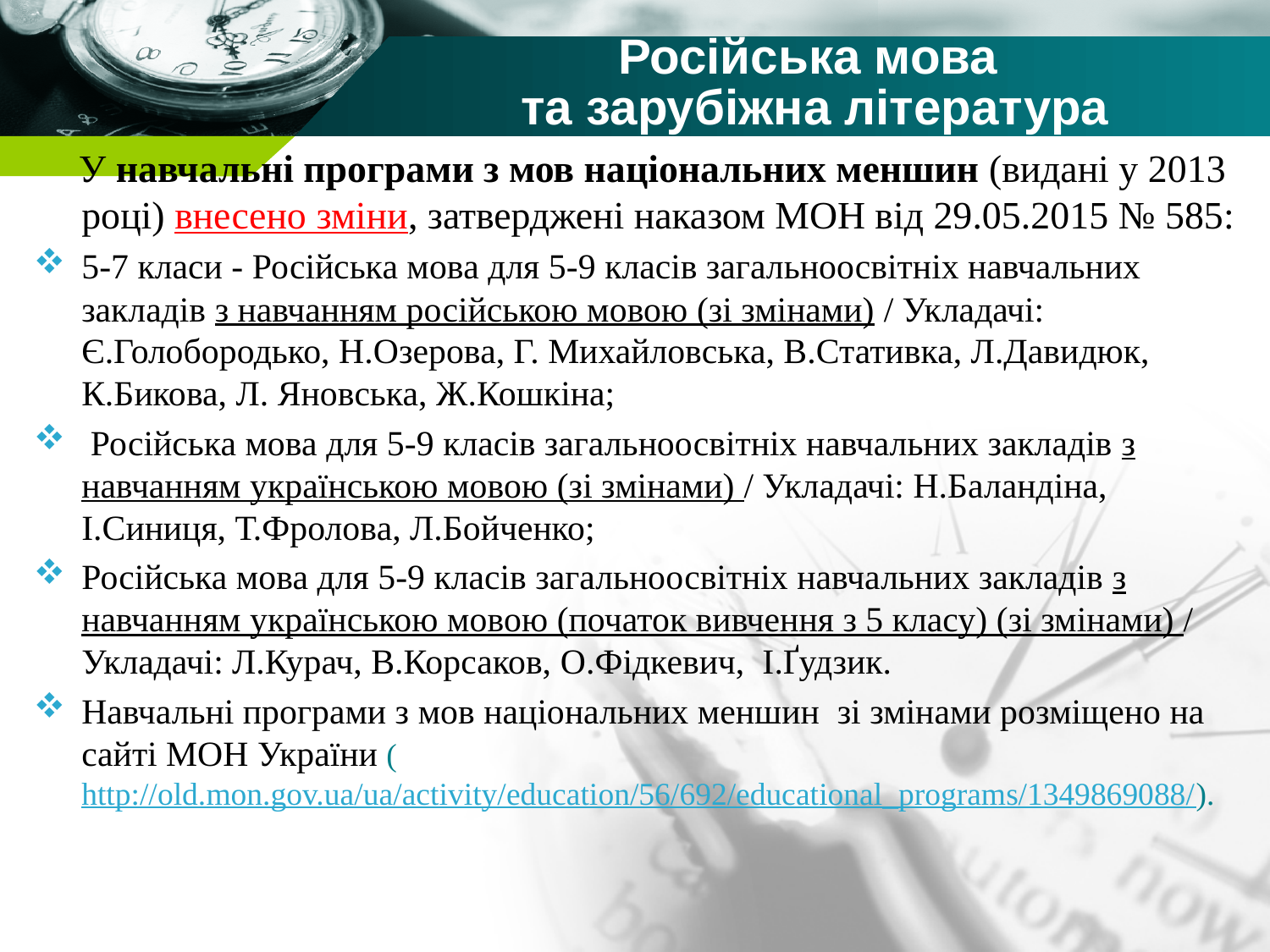

Російська мова
та зарубіжна література
    У навчальні програми з мов національних меншин (видані у 2013 році) внесено зміни, затверджені наказом МОН від 29.05.2015 № 585:
5-7 класи - Російська мова для 5-9 класів загальноосвітніх навчальних закладів з навчанням російською мовою (зі змінами) / Укладачі: Є.Голобородько, Н.Озерова, Г. Михайловська, В.Стативка, Л.Давидюк, К.Бикова, Л. Яновська, Ж.Кошкіна;
 Російська мова для 5-9 класів загальноосвітніх навчальних закладів з навчанням українською мовою (зі змінами) / Укладачі: Н.Баландіна,   І.Синиця, Т.Фролова, Л.Бойченко;
Російська мова для 5-9 класів загальноосвітніх навчальних закладів з навчанням українською мовою (початок вивчення з 5 класу) (зі змінами) / Укладачі: Л.Курач, В.Корсаков, О.Фідкевич,  І.Ґудзик.
Навчальні програми з мов національних меншин  зі змінами розміщено на сайті МОН України (http://old.mon.gov.ua/ua/activity/education/56/692/educational_programs/1349869088/).